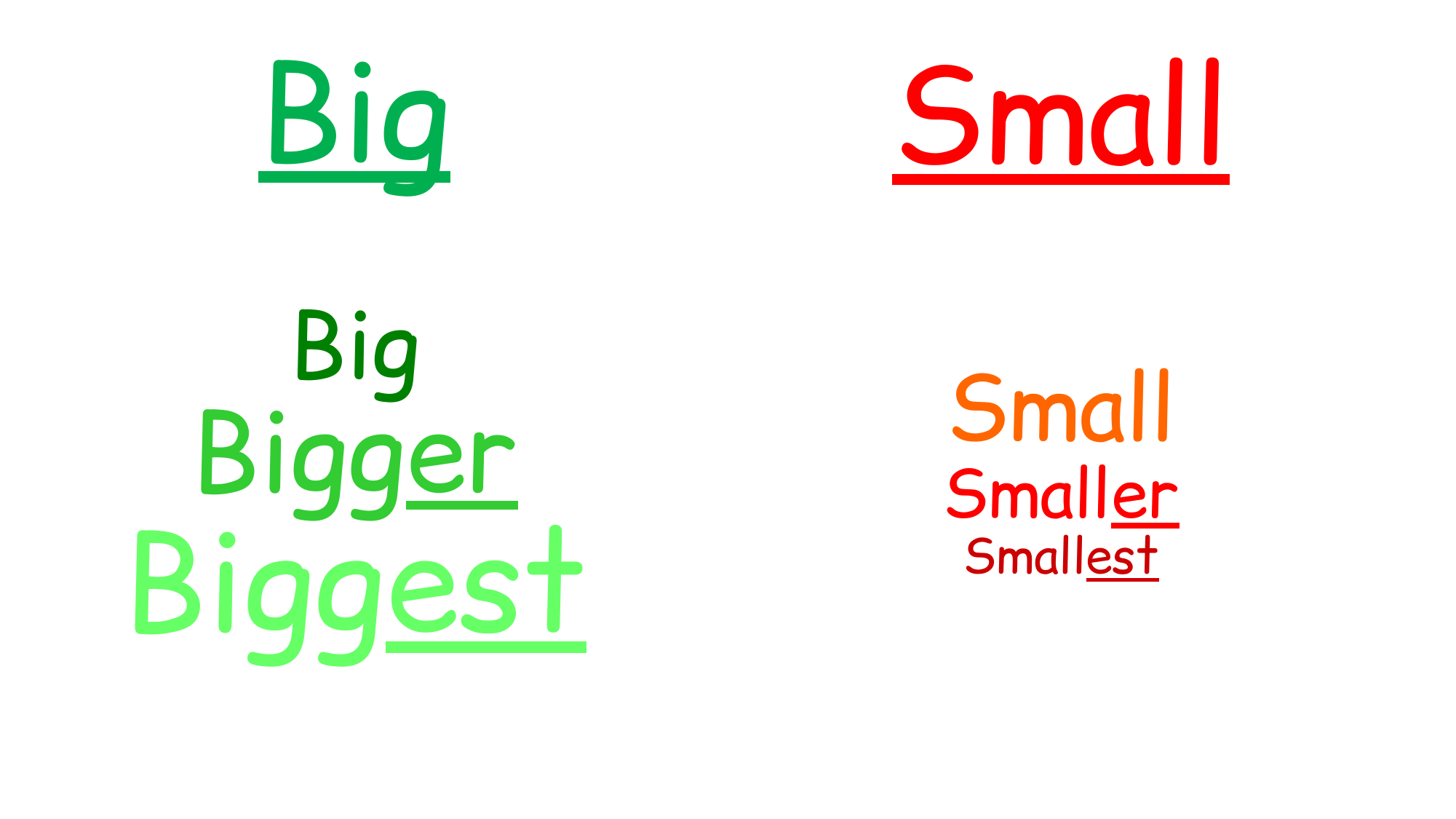

Big

Small
Small
Smaller
Smallest
Big
Bigger
Biggest